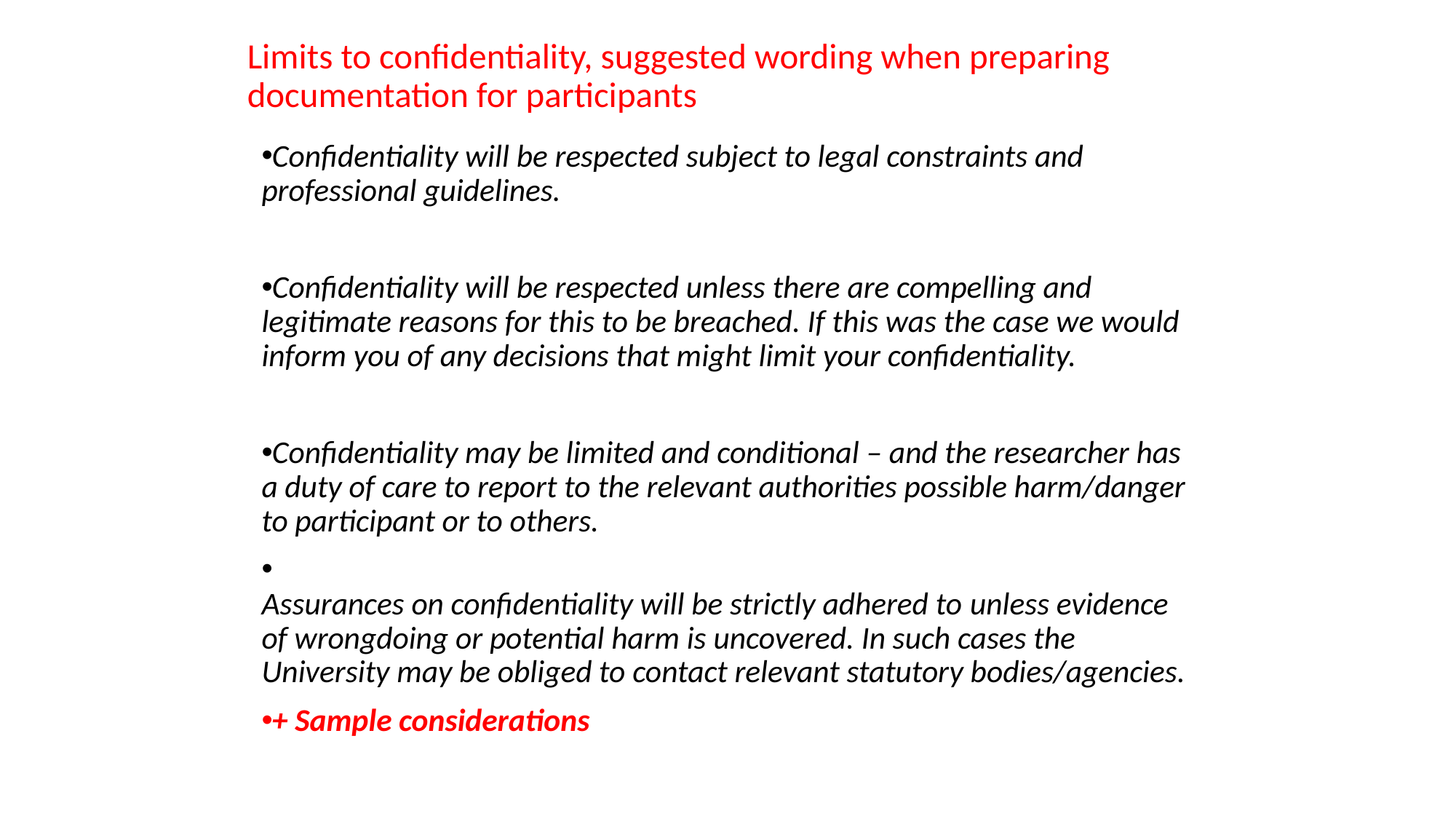

# Limits to confidentiality, suggested wording when preparing documentation for participants
Confidentiality will be respected subject to legal constraints and professional guidelines.

Confidentiality will be respected unless there are compelling and legitimate reasons for this to be breached. If this was the case we would inform you of any decisions that might limit your confidentiality.

Confidentiality may be limited and conditional – and the researcher has a duty of care to report to the relevant authorities possible harm/danger to participant or to others.
Assurances on confidentiality will be strictly adhered to unless evidence of wrongdoing or potential harm is uncovered. In such cases the University may be obliged to contact relevant statutory bodies/agencies.
+ Sample considerations